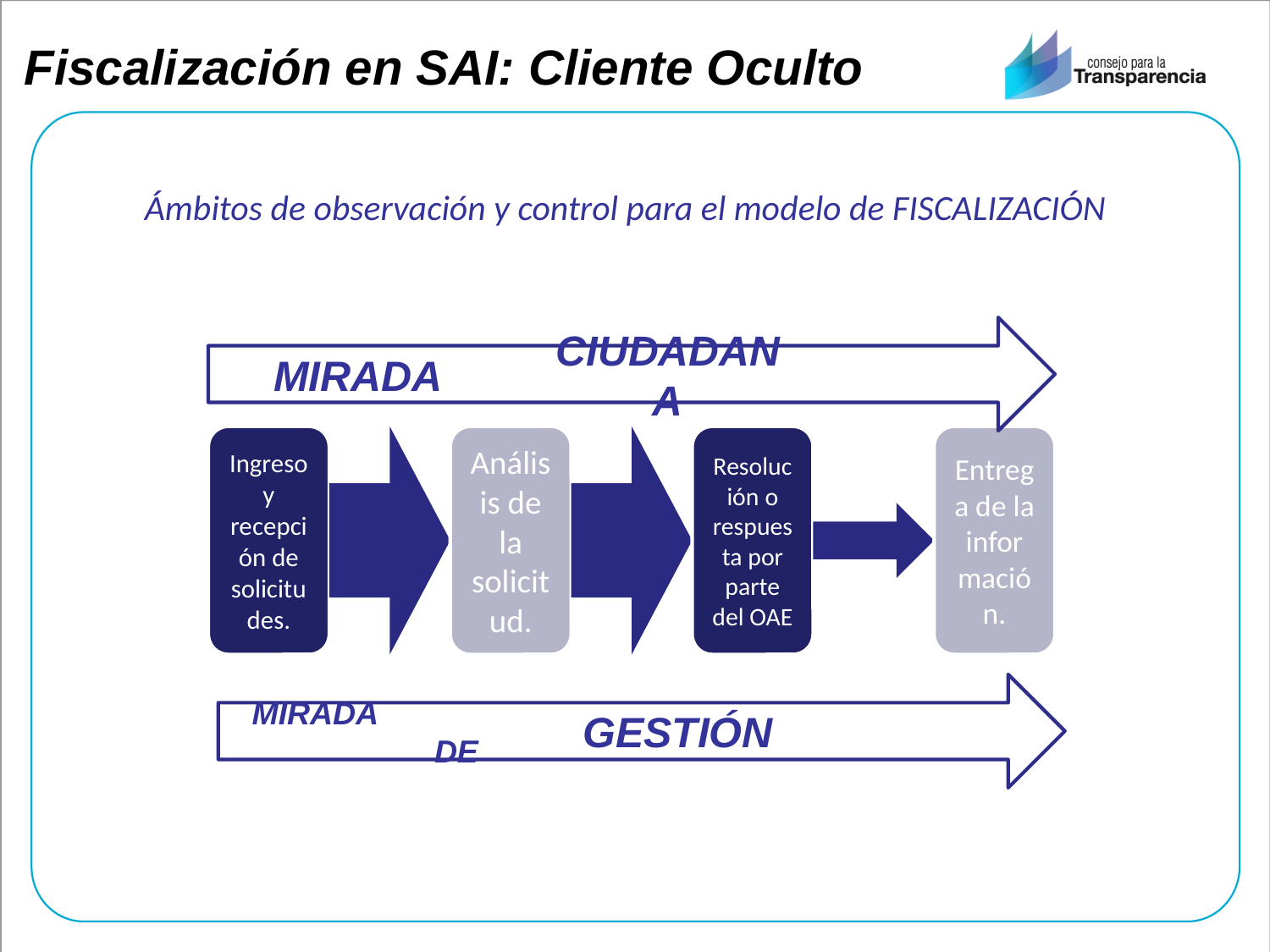

Fiscalización en SAI: Cliente Oculto
Ámbitos de observación y control para el modelo de FISCALIZACIÓN
MIRADA
CIUDADANA
Ingreso y recepción de solicitudes.
Análisis de la solicitud.
Resolución o respuesta por parte del OAE
Entrega de la información.
GESTIÓN